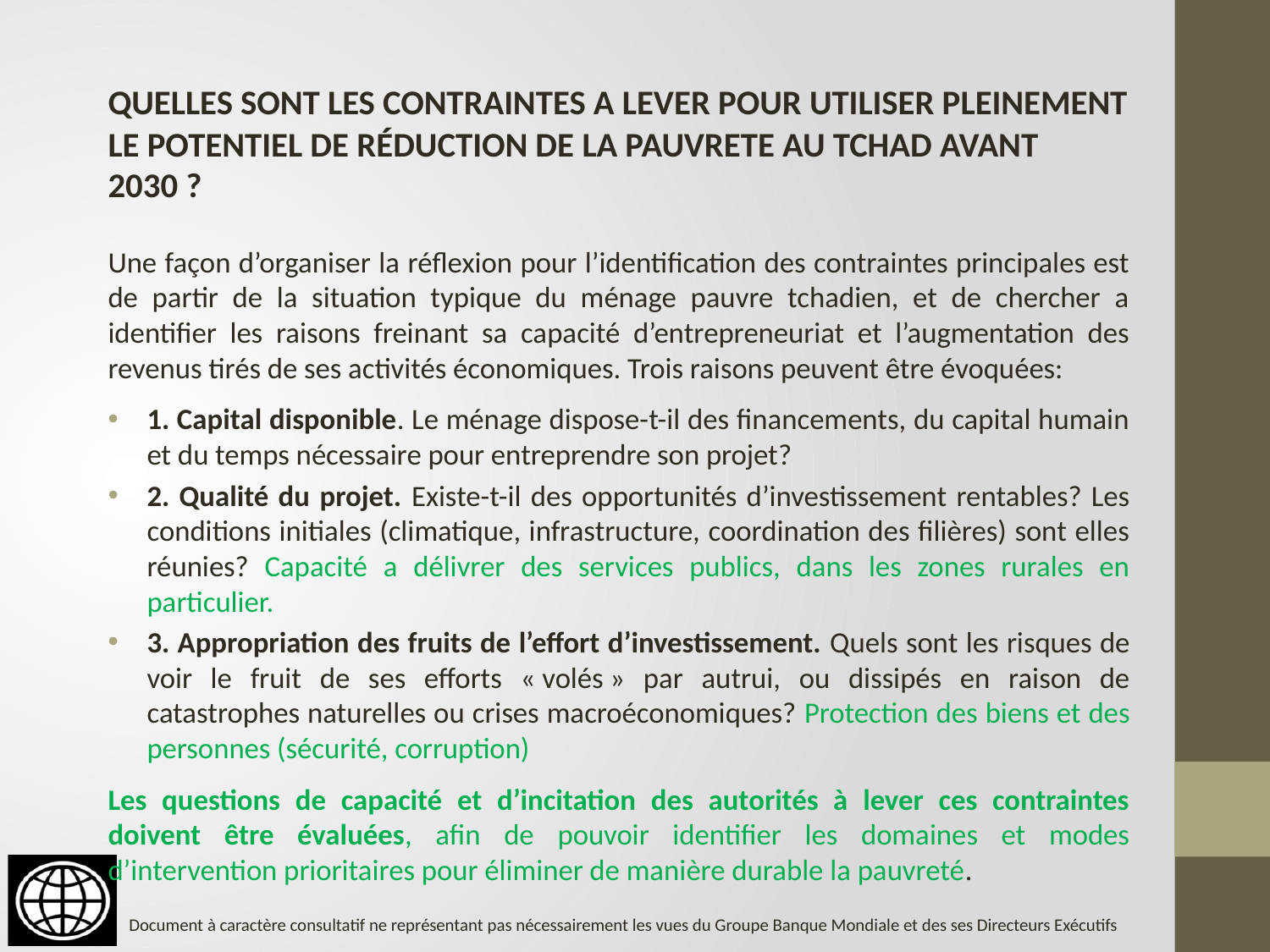

QUELLES SONT LES CONTRAINTES A LEVER POUR UTILISER PLEINEMENT LE POTENTIEL DE RÉDUCTION DE LA PAUVRETE AU TCHAD AVANT 2030 ?

Une façon d’organiser la réflexion pour l’identification des contraintes principales est de partir de la situation typique du ménage pauvre tchadien, et de chercher a identifier les raisons freinant sa capacité d’entrepreneuriat et l’augmentation des revenus tirés de ses activités économiques. Trois raisons peuvent être évoquées:
1. Capital disponible. Le ménage dispose-t-il des financements, du capital humain et du temps nécessaire pour entreprendre son projet?
2. Qualité du projet. Existe-t-il des opportunités d’investissement rentables? Les conditions initiales (climatique, infrastructure, coordination des filières) sont elles réunies? Capacité a délivrer des services publics, dans les zones rurales en particulier.
3. Appropriation des fruits de l’effort d’investissement. Quels sont les risques de voir le fruit de ses efforts « volés » par autrui, ou dissipés en raison de catastrophes naturelles ou crises macroéconomiques? Protection des biens et des personnes (sécurité, corruption)
Les questions de capacité et d’incitation des autorités à lever ces contraintes doivent être évaluées, afin de pouvoir identifier les domaines et modes d’intervention prioritaires pour éliminer de manière durable la pauvreté.